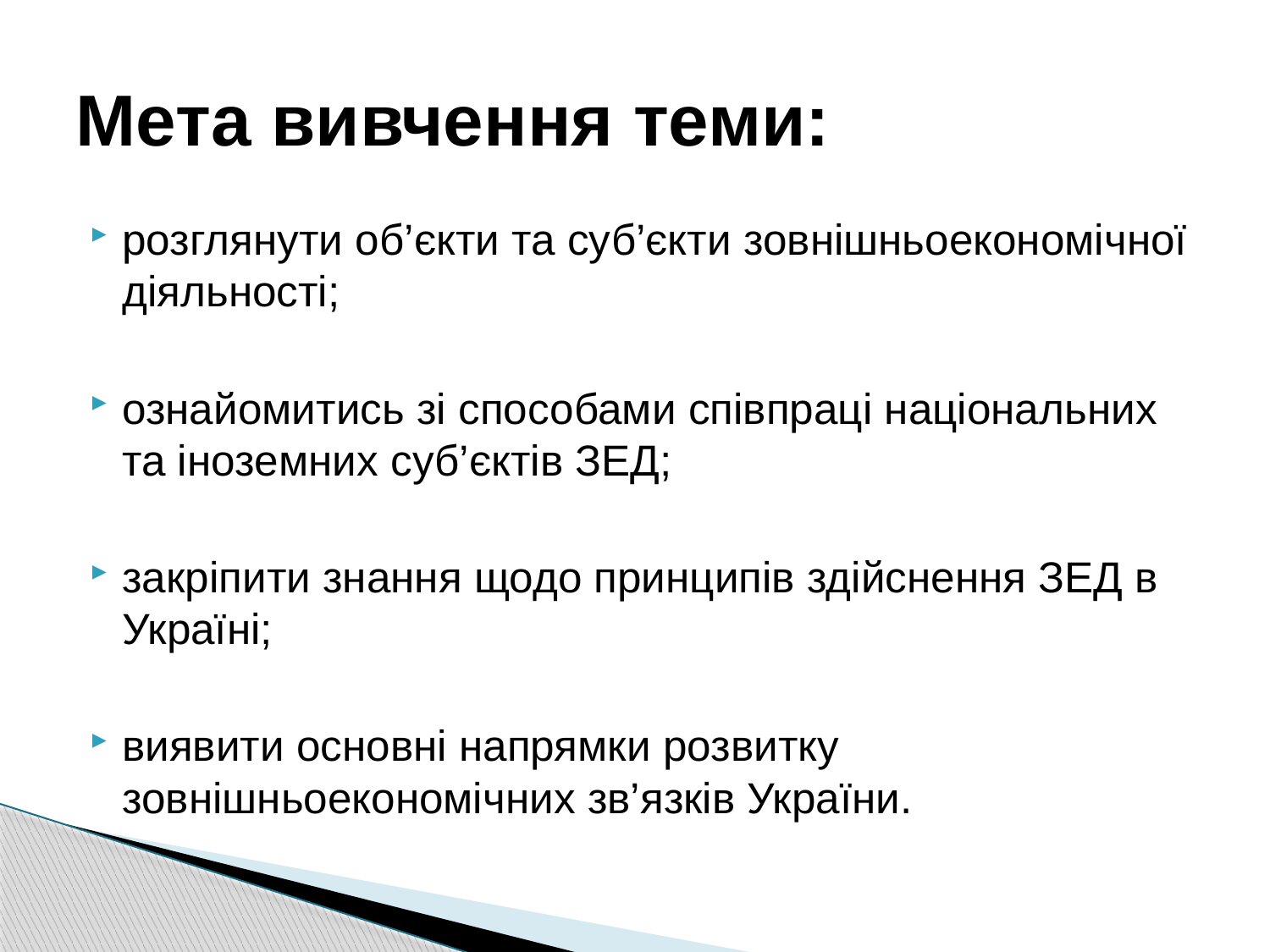

# Мета вивчення теми:
розглянути об’єкти та суб’єкти зовнішньоекономічної діяльності;

ознайомитись зі способами співпраці національних та іноземних суб’єктів ЗЕД;

закріпити знання щодо принципів здійснення ЗЕД в Україні;

виявити основні напрямки розвитку зовнішньоекономічних зв’язків України.